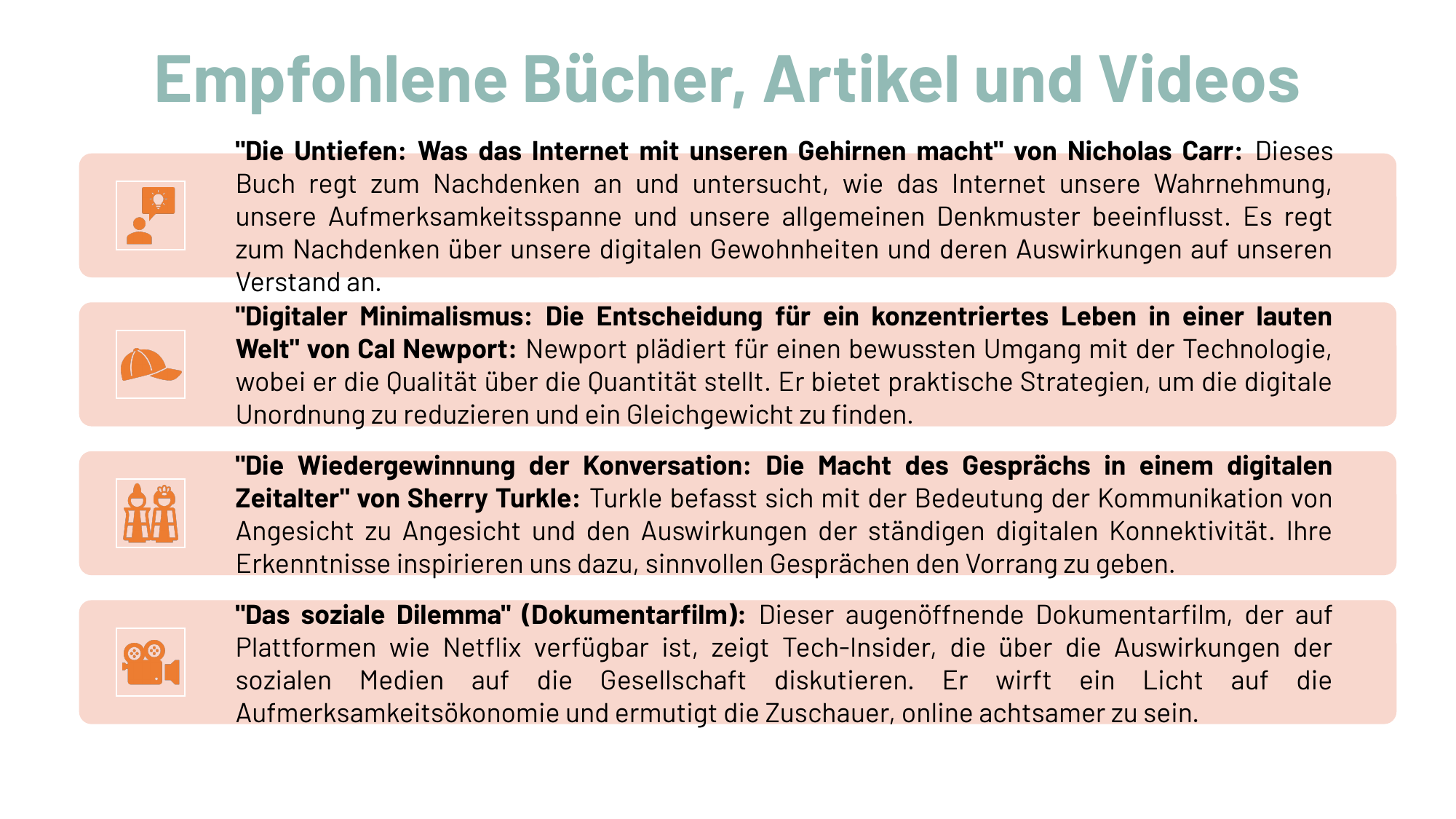

# Empfohlene Bücher, Artikel und Videos
"Die Untiefen: Was das Internet mit unseren Gehirnen macht" von Nicholas Carr: Dieses Buch regt zum Nachdenken an und untersucht, wie das Internet unsere Wahrnehmung, unsere Aufmerksamkeitsspanne und unsere allgemeinen Denkmuster beeinflusst. Es regt zum Nachdenken über unsere digitalen Gewohnheiten und deren Auswirkungen auf unseren Verstand an.
"Digitaler Minimalismus: Die Entscheidung für ein konzentriertes Leben in einer lauten Welt" von Cal Newport: Newport plädiert für einen bewussten Umgang mit der Technologie, wobei er die Qualität über die Quantität stellt. Er bietet praktische Strategien, um die digitale Unordnung zu reduzieren und ein Gleichgewicht zu finden.
"Die Wiedergewinnung der Konversation: Die Macht des Gesprächs in einem digitalen Zeitalter" von Sherry Turkle: Turkle befasst sich mit der Bedeutung der Kommunikation von Angesicht zu Angesicht und den Auswirkungen der ständigen digitalen Konnektivität. Ihre Erkenntnisse inspirieren uns dazu, sinnvollen Gesprächen den Vorrang zu geben.
"Das soziale Dilemma" (Dokumentarfilm): Dieser augenöffnende Dokumentarfilm, der auf Plattformen wie Netflix verfügbar ist, zeigt Tech-Insider, die über die Auswirkungen der sozialen Medien auf die Gesellschaft diskutieren. Er wirft ein Licht auf die Aufmerksamkeitsökonomie und ermutigt die Zuschauer, online achtsamer zu sein.